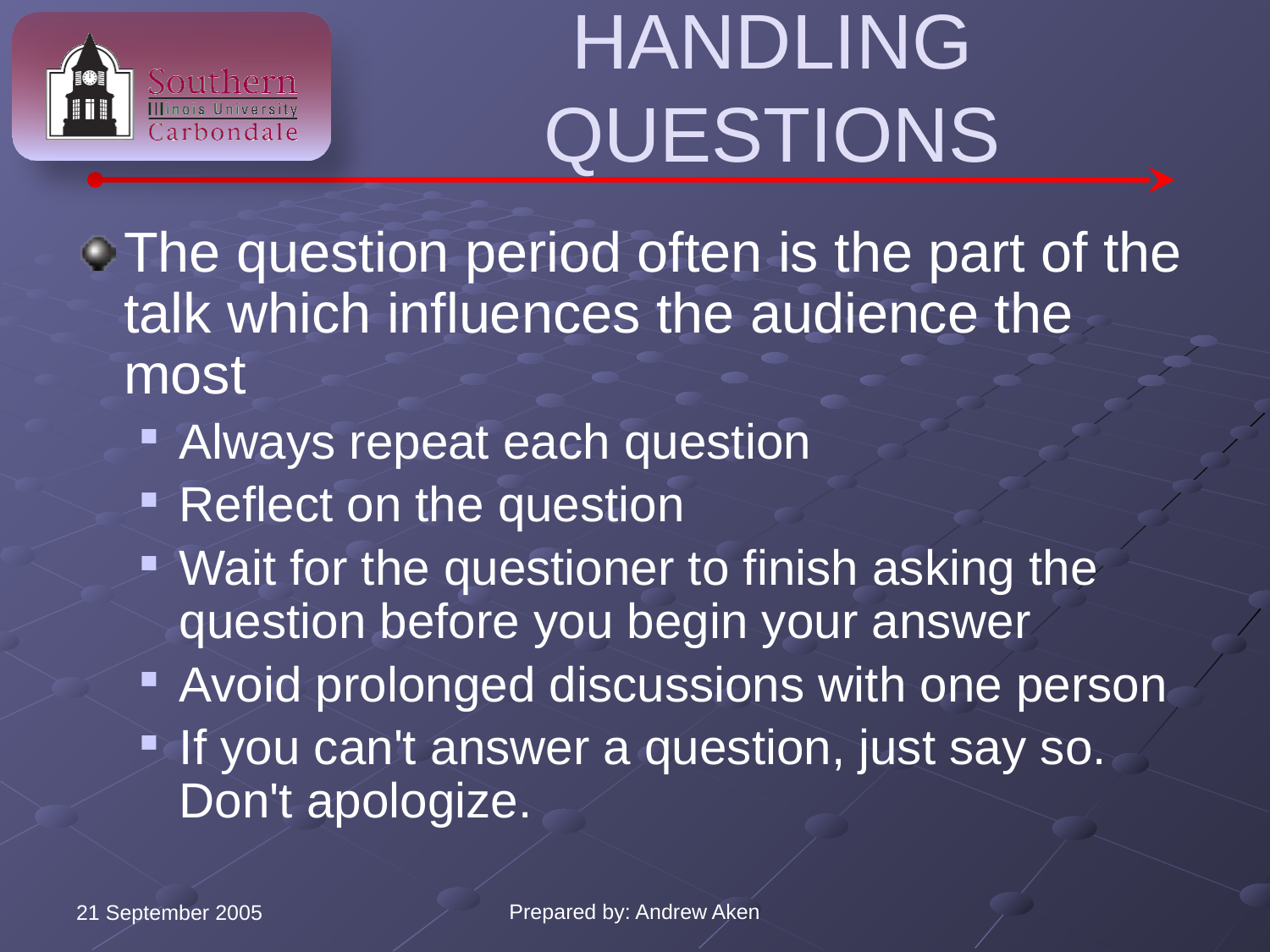

# Handling Questions
The question period often is the part of the talk which influences the audience the most
Always repeat each question
Reflect on the question
Wait for the questioner to finish asking the question before you begin your answer
Avoid prolonged discussions with one person
If you can't answer a question, just say so. Don't apologize.
Prepared by: Andrew Aken
21 September 2005